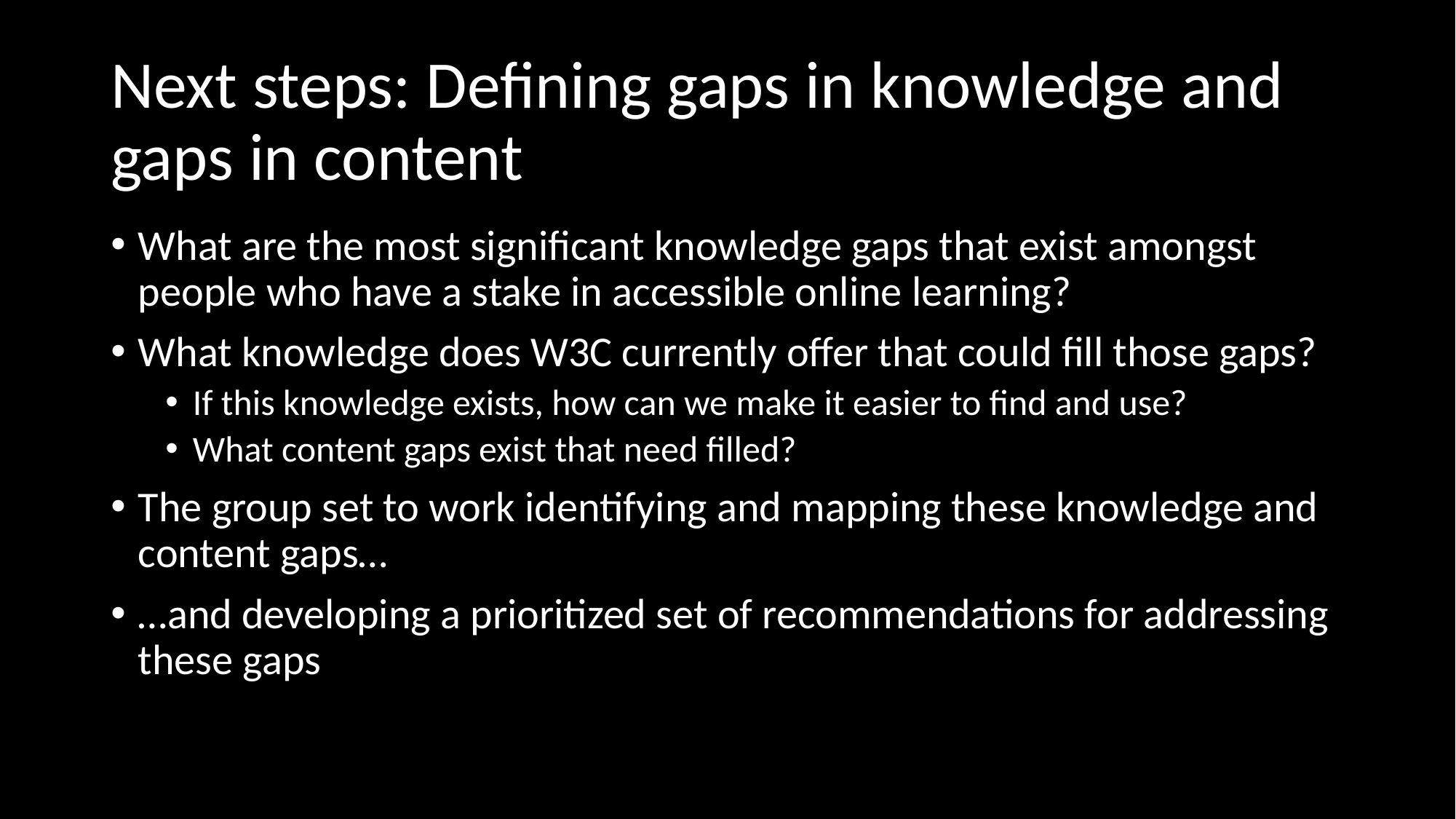

# Next steps: Defining gaps in knowledge and gaps in content
What are the most significant knowledge gaps that exist amongst people who have a stake in accessible online learning?
What knowledge does W3C currently offer that could fill those gaps?
If this knowledge exists, how can we make it easier to find and use?
What content gaps exist that need filled?
The group set to work identifying and mapping these knowledge and content gaps…
…and developing a prioritized set of recommendations for addressing these gaps